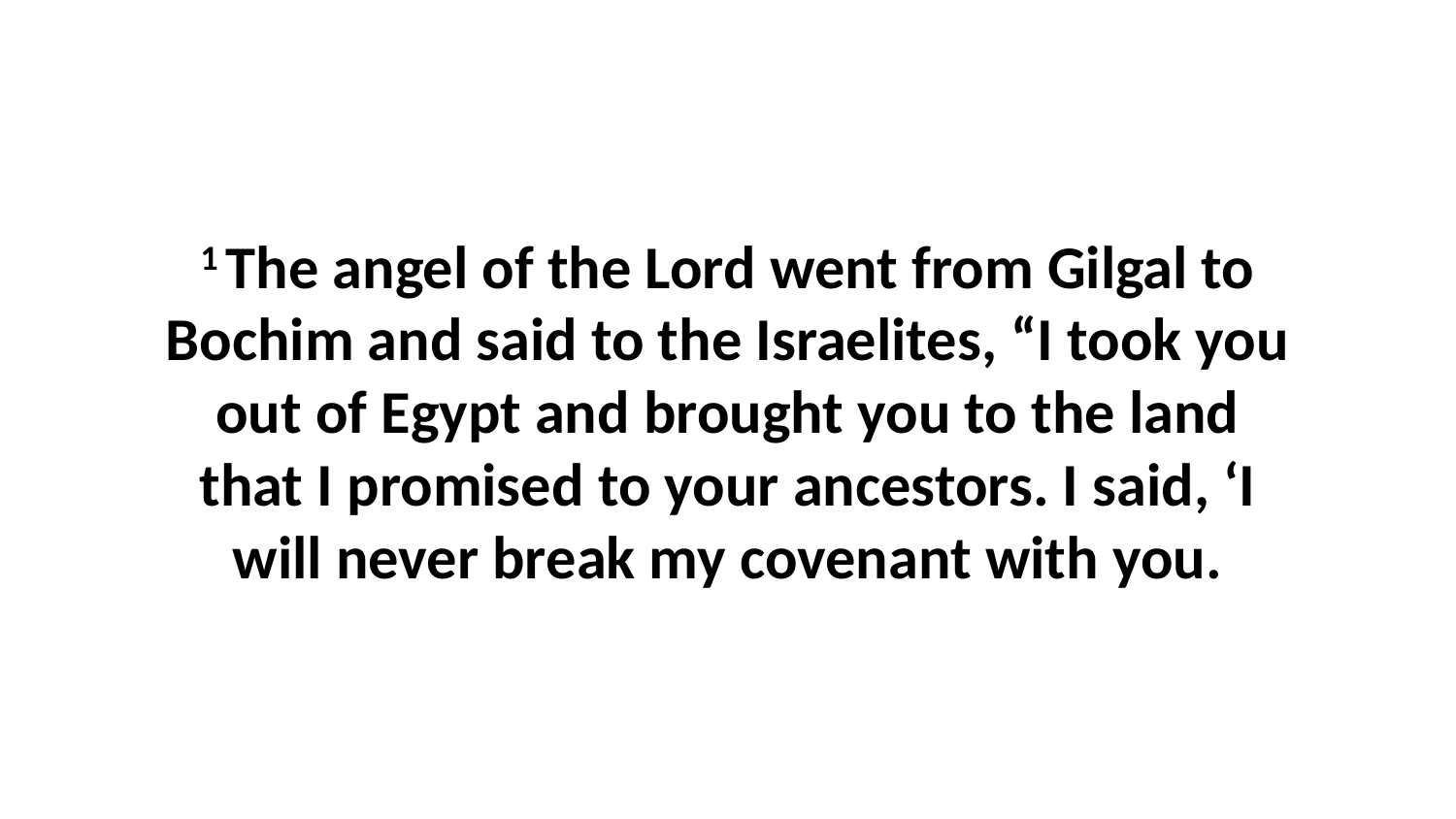

1 The angel of the Lord went from Gilgal to Bochim and said to the Israelites, “I took you out of Egypt and brought you to the land that I promised to your ancestors. I said, ‘I will never break my covenant with you.